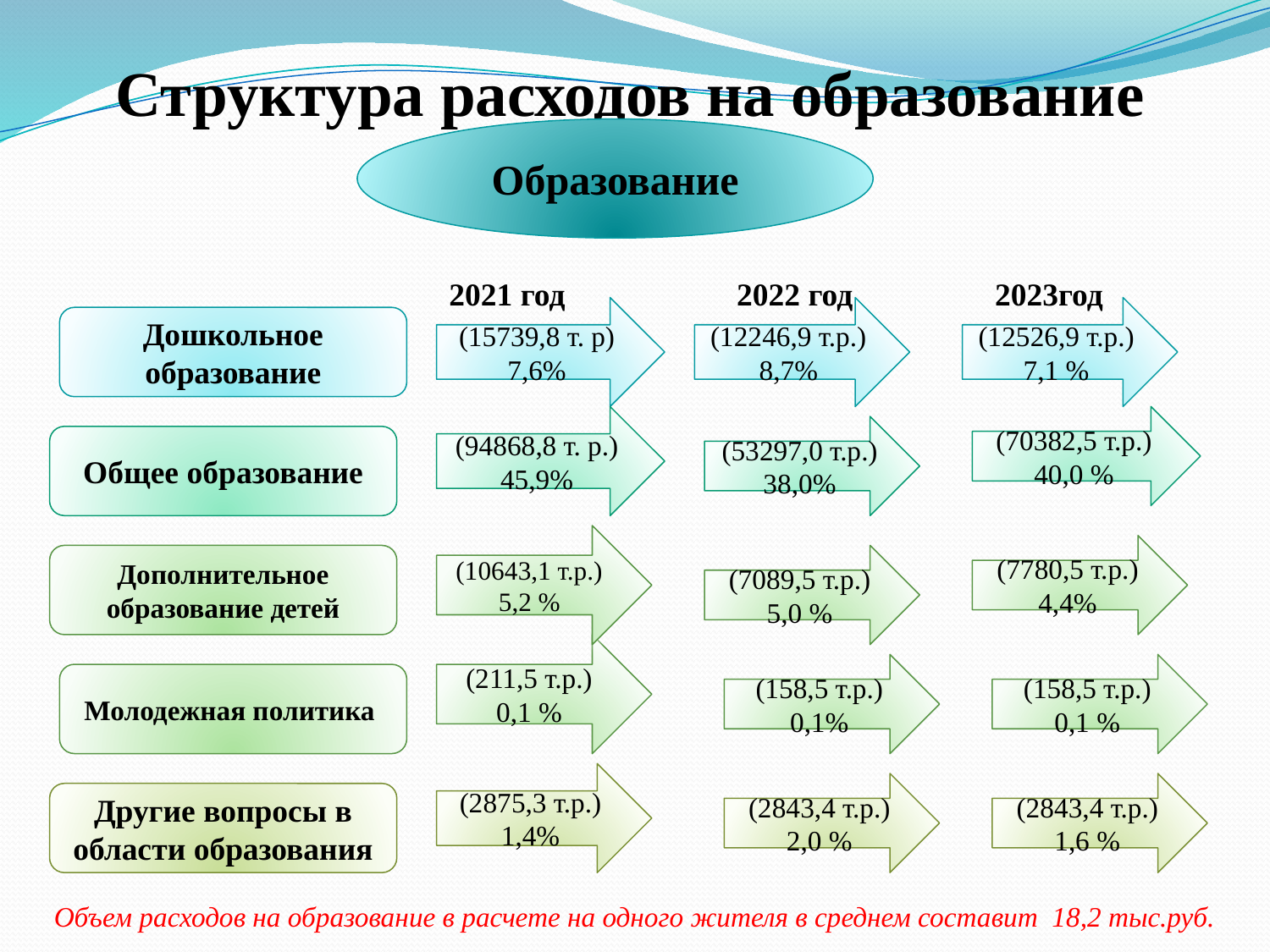

# Структура расходов на образование
Образование
2021 год
2022 год
2023год
(15739,8 т. р) 7,6%
(12246,9 т.р.) 8,7%
(12526,9 т.р.) 7,1 %
Дошкольное образование
(94868,8 т. р.) 45,9%
(70382,5 т.р.) 40,0 %
(53297,0 т.р.) 38,0%
Общее образование
(10643,1 т.р.) 5,2 %
(7780,5 т.р.) 4,4%
Дополнительное образование детей
(7089,5 т.р.) 5,0 %
(211,5 т.р.) 0,1 %
(158,5 т.р.) 0,1%
(158,5 т.р.) 0,1 %
Молодежная политика
(2875,3 т.р.) 1,4%
(2843,4 т.р.) 2,0 %
(2843,4 т.р.) 1,6 %
Другие вопросы в области образования
Объем расходов на образование в расчете на одного жителя в среднем составит  18,2 тыс.руб.